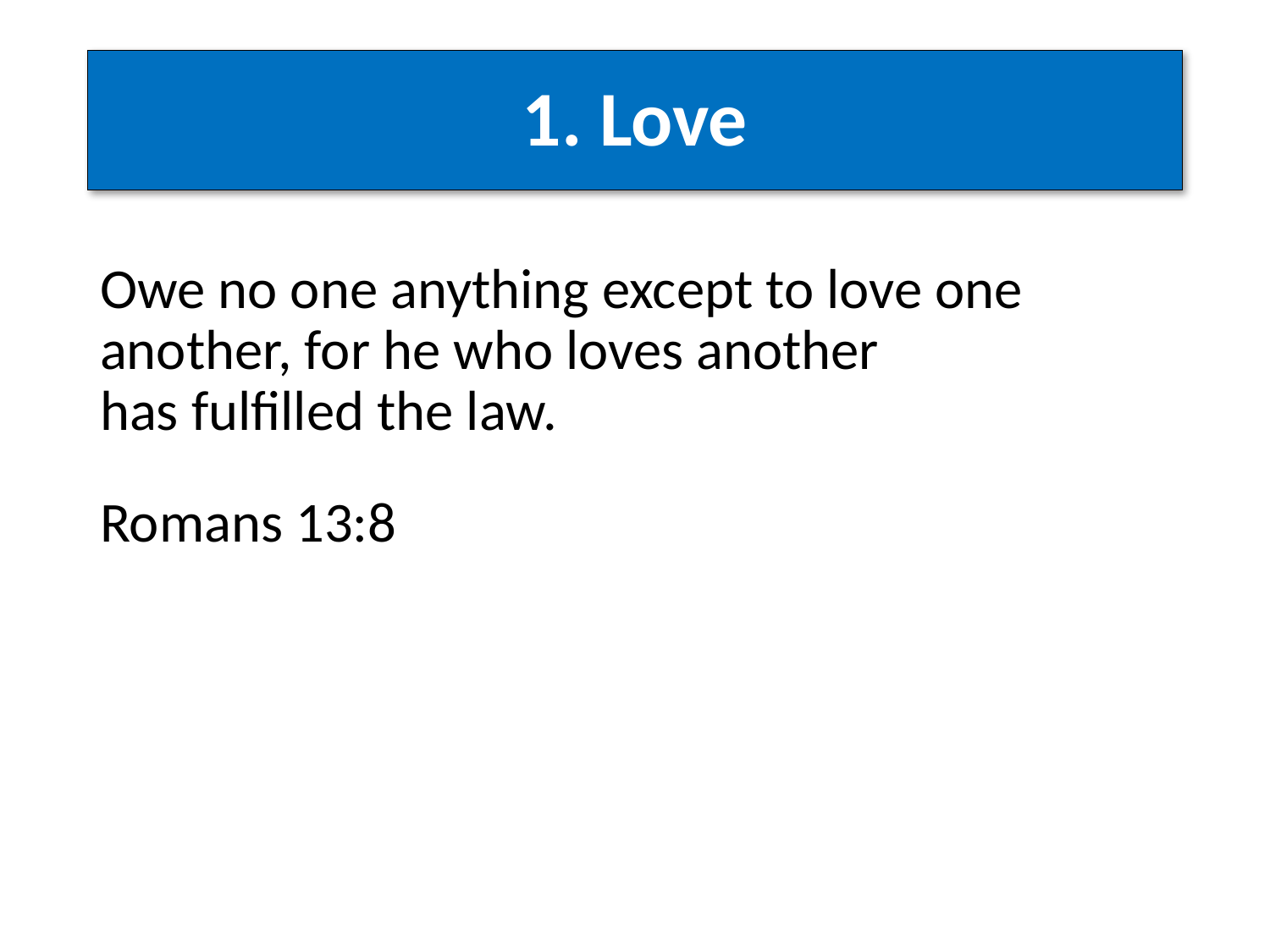

# 1. Love
Owe no one anything except to love one another, for he who loves another
has fulfilled the law.

Romans 13:8